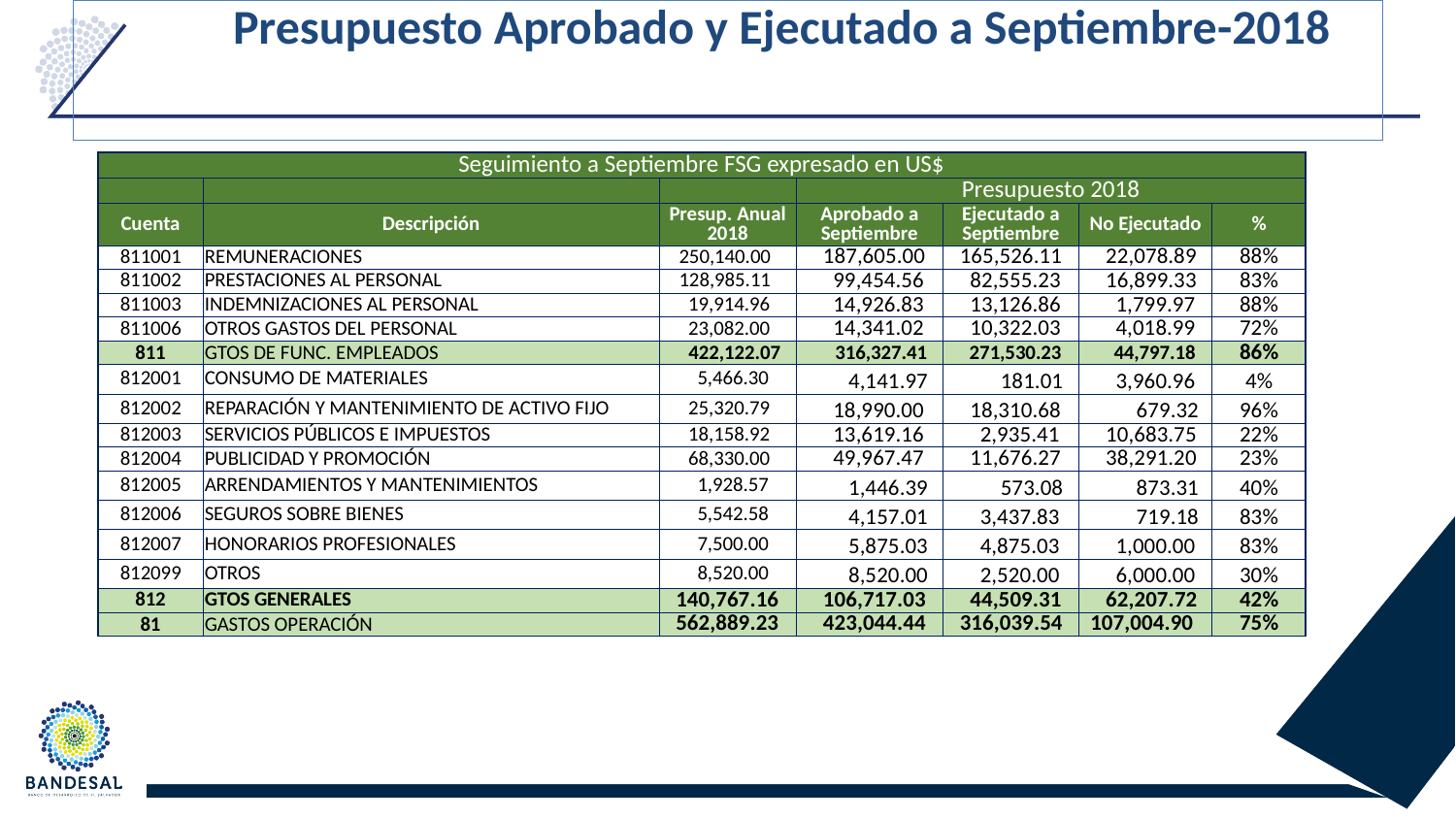

# Presupuesto Aprobado y Ejecutado a Septiembre-2018
| Seguimiento a Septiembre FSG expresado en US$ |  |  |  |  |  |  |
| --- | --- | --- | --- | --- | --- | --- |
|  |  |  | Presupuesto 2018 |  |  |  |
| Cuenta | Descripción | Presup. Anual 2018 | Aprobado a Septiembre | Ejecutado a Septiembre | No Ejecutado | % |
| 811001 | REMUNERACIONES | 250,140.00 | 187,605.00 | 165,526.11 | 22,078.89 | 88% |
| 811002 | PRESTACIONES AL PERSONAL | 128,985.11 | 99,454.56 | 82,555.23 | 16,899.33 | 83% |
| 811003 | INDEMNIZACIONES AL PERSONAL | 19,914.96 | 14,926.83 | 13,126.86 | 1,799.97 | 88% |
| 811006 | OTROS GASTOS DEL PERSONAL | 23,082.00 | 14,341.02 | 10,322.03 | 4,018.99 | 72% |
| 811 | GTOS DE FUNC. EMPLEADOS | 422,122.07 | 316,327.41 | 271,530.23 | 44,797.18 | 86% |
| 812001 | CONSUMO DE MATERIALES | 5,466.30 | 4,141.97 | 181.01 | 3,960.96 | 4% |
| 812002 | REPARACIÓN Y MANTENIMIENTO DE ACTIVO FIJO | 25,320.79 | 18,990.00 | 18,310.68 | 679.32 | 96% |
| 812003 | SERVICIOS PÚBLICOS E IMPUESTOS | 18,158.92 | 13,619.16 | 2,935.41 | 10,683.75 | 22% |
| 812004 | PUBLICIDAD Y PROMOCIÓN | 68,330.00 | 49,967.47 | 11,676.27 | 38,291.20 | 23% |
| 812005 | ARRENDAMIENTOS Y MANTENIMIENTOS | 1,928.57 | 1,446.39 | 573.08 | 873.31 | 40% |
| 812006 | SEGUROS SOBRE BIENES | 5,542.58 | 4,157.01 | 3,437.83 | 719.18 | 83% |
| 812007 | HONORARIOS PROFESIONALES | 7,500.00 | 5,875.03 | 4,875.03 | 1,000.00 | 83% |
| 812099 | OTROS | 8,520.00 | 8,520.00 | 2,520.00 | 6,000.00 | 30% |
| 812 | GTOS GENERALES | 140,767.16 | 106,717.03 | 44,509.31 | 62,207.72 | 42% |
| 81 | GASTOS OPERACIÓN | 562,889.23 | 423,044.44 | 316,039.54 | 107,004.90 | 75% |